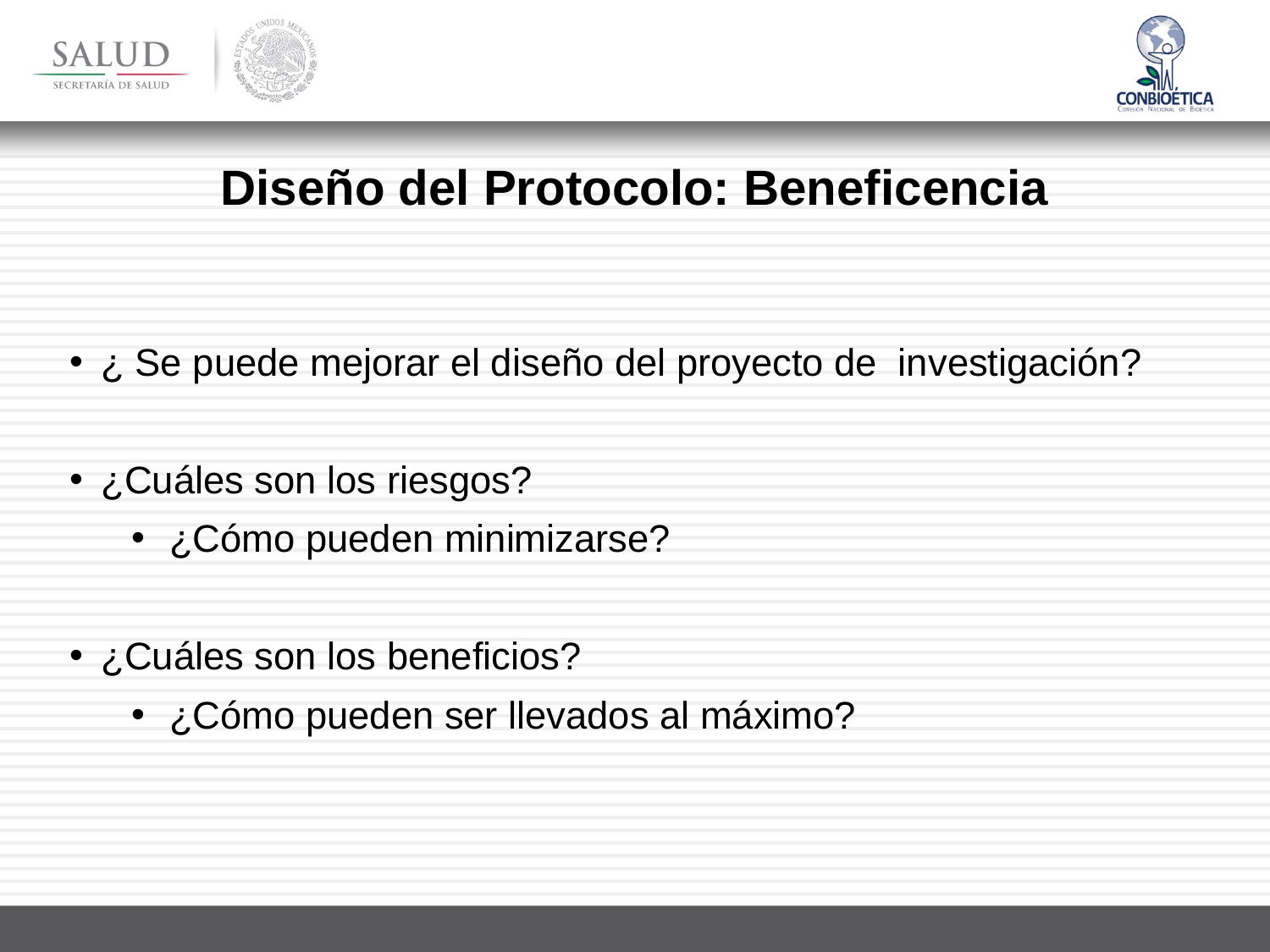

# Diseño del Protocolo: Beneficencia
¿ Se puede mejorar el diseño del proyecto de  investigación?

¿Cuáles son los riesgos?
¿Cómo pueden minimizarse?

¿Cuáles son los beneficios?
¿Cómo pueden ser llevados al máximo?